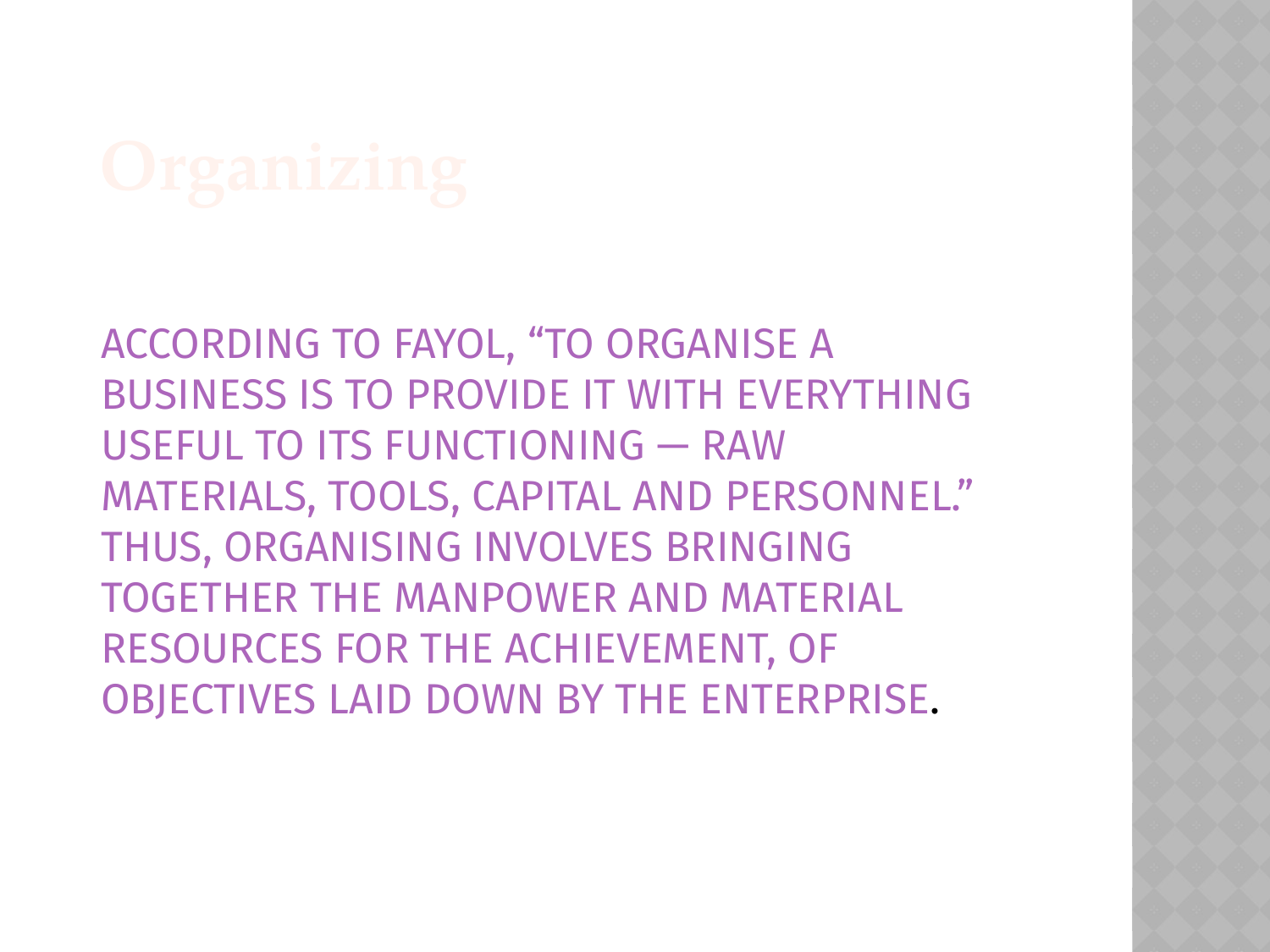

Organizing

# According to Fayol, “to organise a business is to provide it with everything useful to its functioning — raw materials, tools, capital and personnel.” Thus, organising involves bringing together the manpower and material resources for the achievement, of objectives laid down by the enterprise.